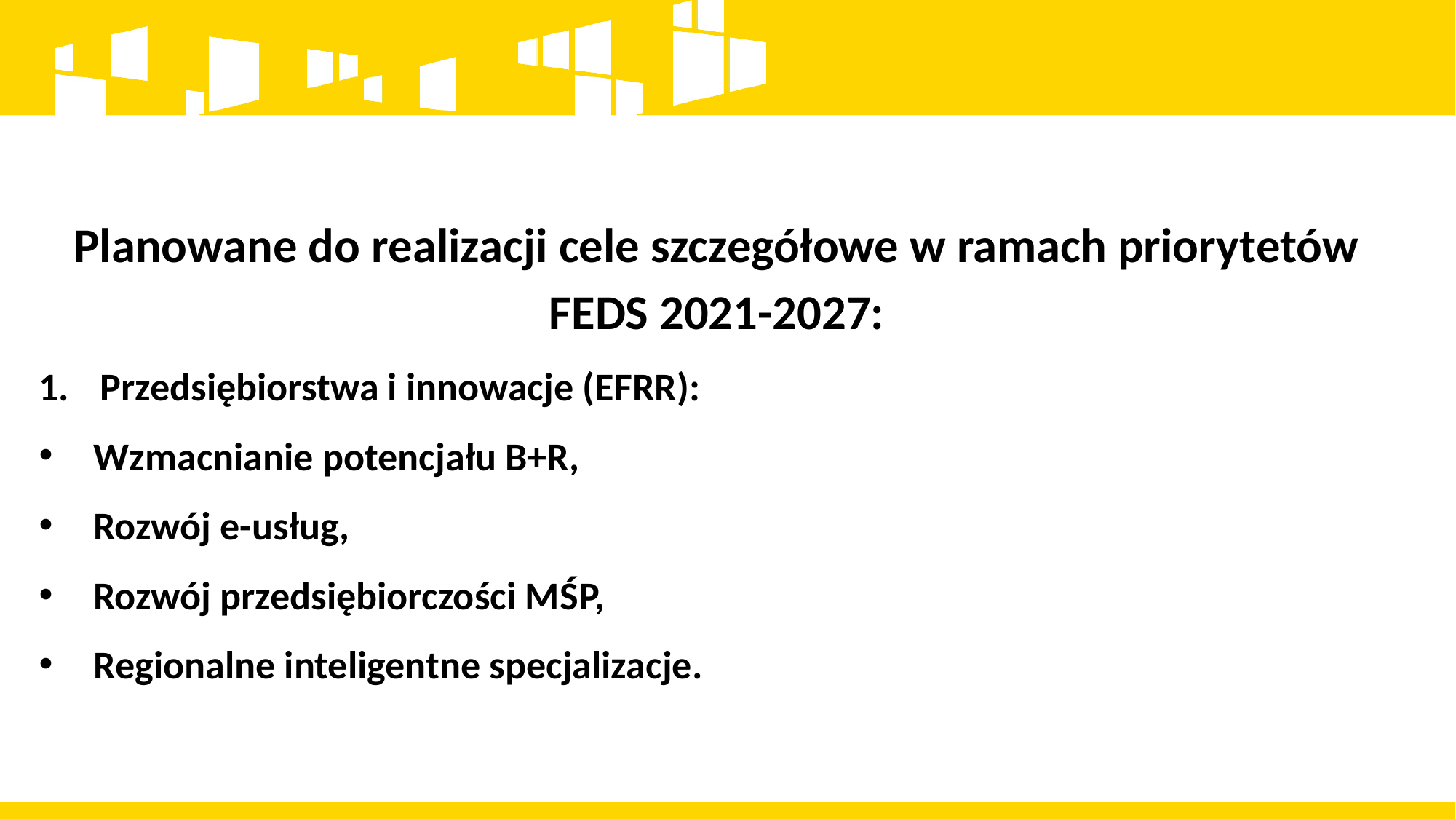

Planowane do realizacji cele szczegółowe w ramach priorytetów FEDS 2021-2027:
Przedsiębiorstwa i innowacje (EFRR):
Wzmacnianie potencjału B+R,
Rozwój e-usług,
Rozwój przedsiębiorczości MŚP,
Regionalne inteligentne specjalizacje.